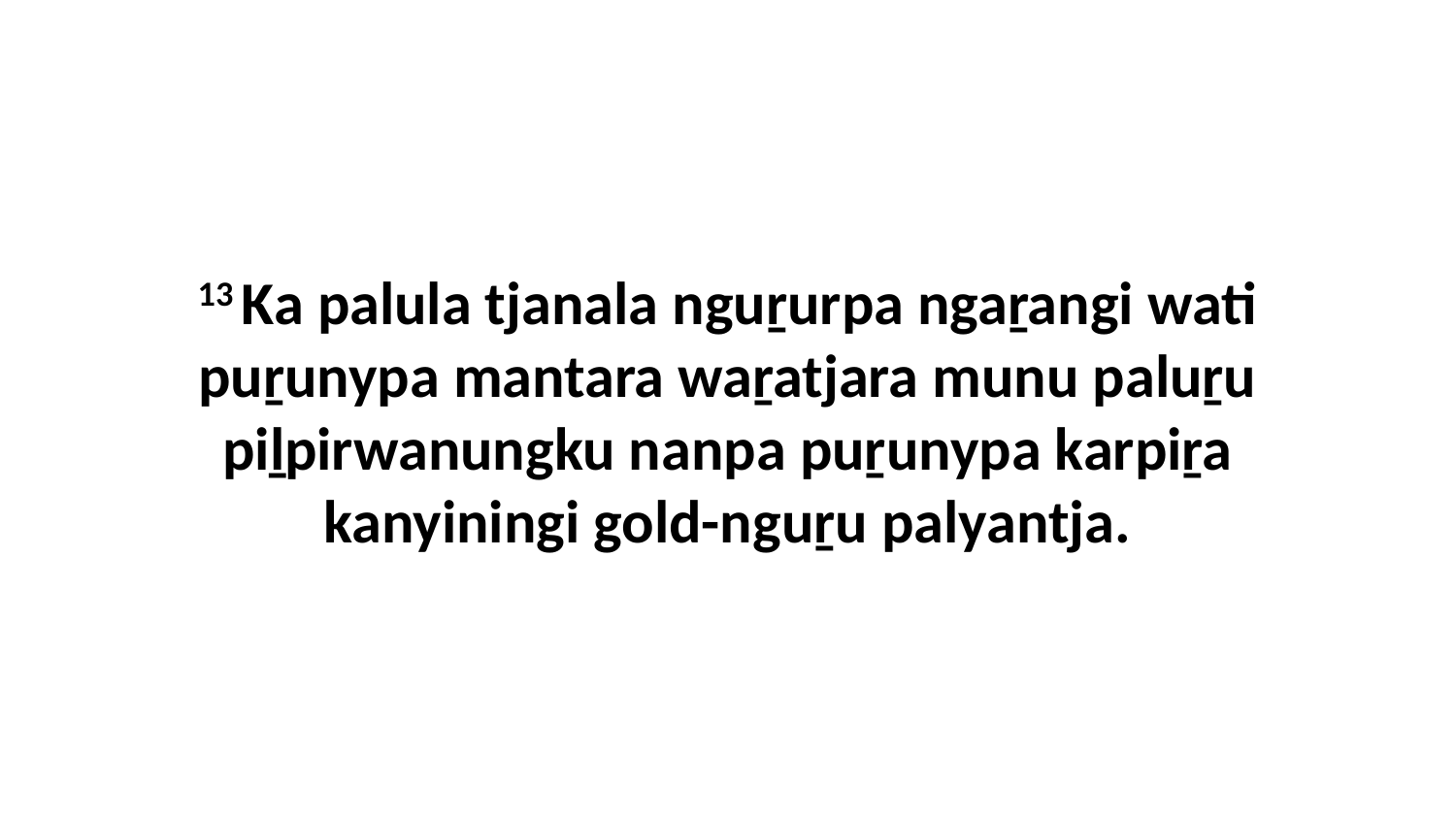

13 Ka palula tjanala nguṟurpa ngaṟangi wati puṟunypa mantara waṟatjara munu paluṟu piḻpirwanungku nanpa puṟunypa karpiṟa kanyiningi gold-nguṟu palyantja.